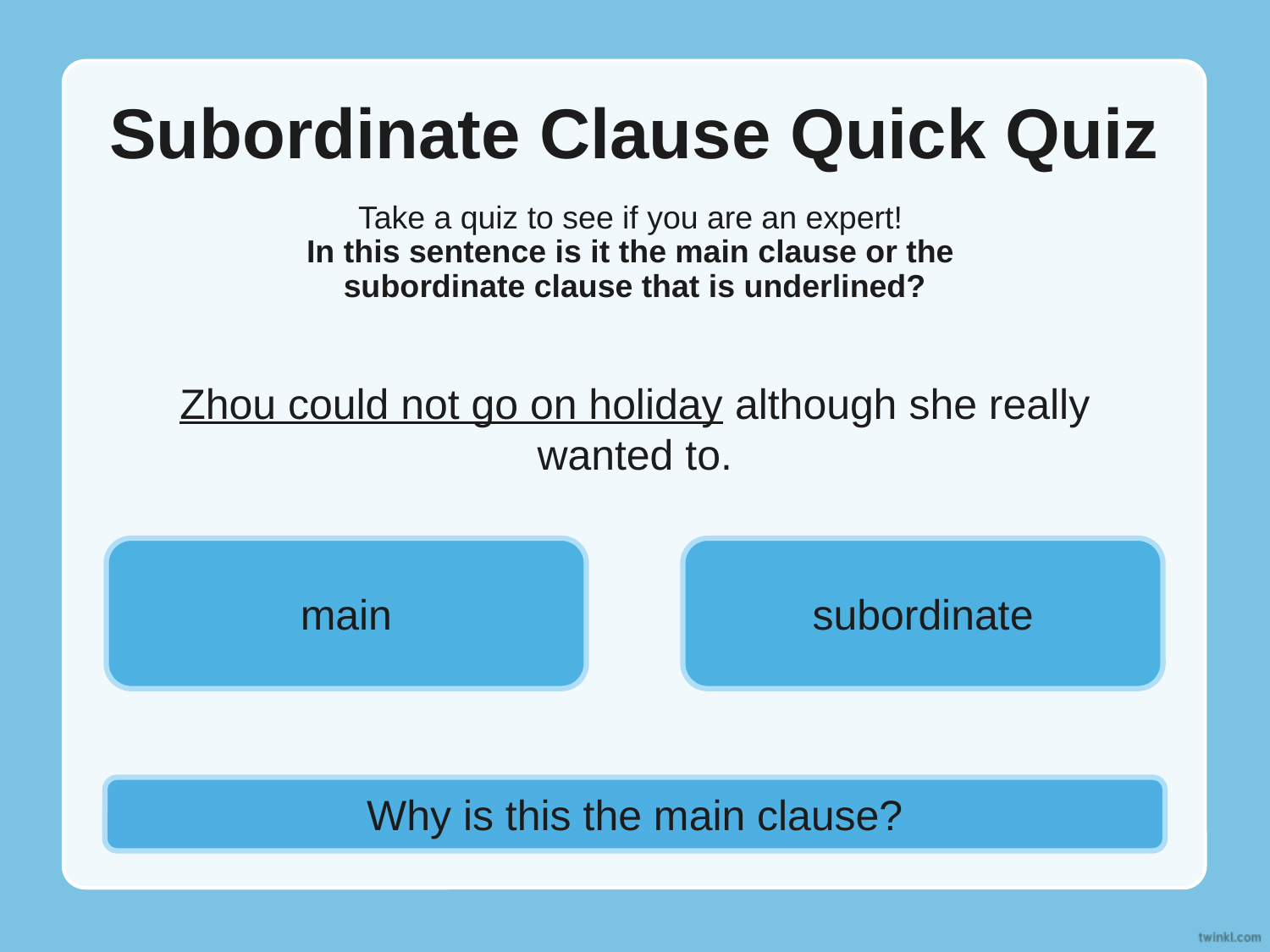

# Subordinate Clause Quick Quiz
Take a quiz to see if you are an expert!
In this sentence is it the main clause or the
subordinate clause that is underlined?
Zhou could not go on holiday although she really wanted to.
main
subordinate
Why is this the main clause?